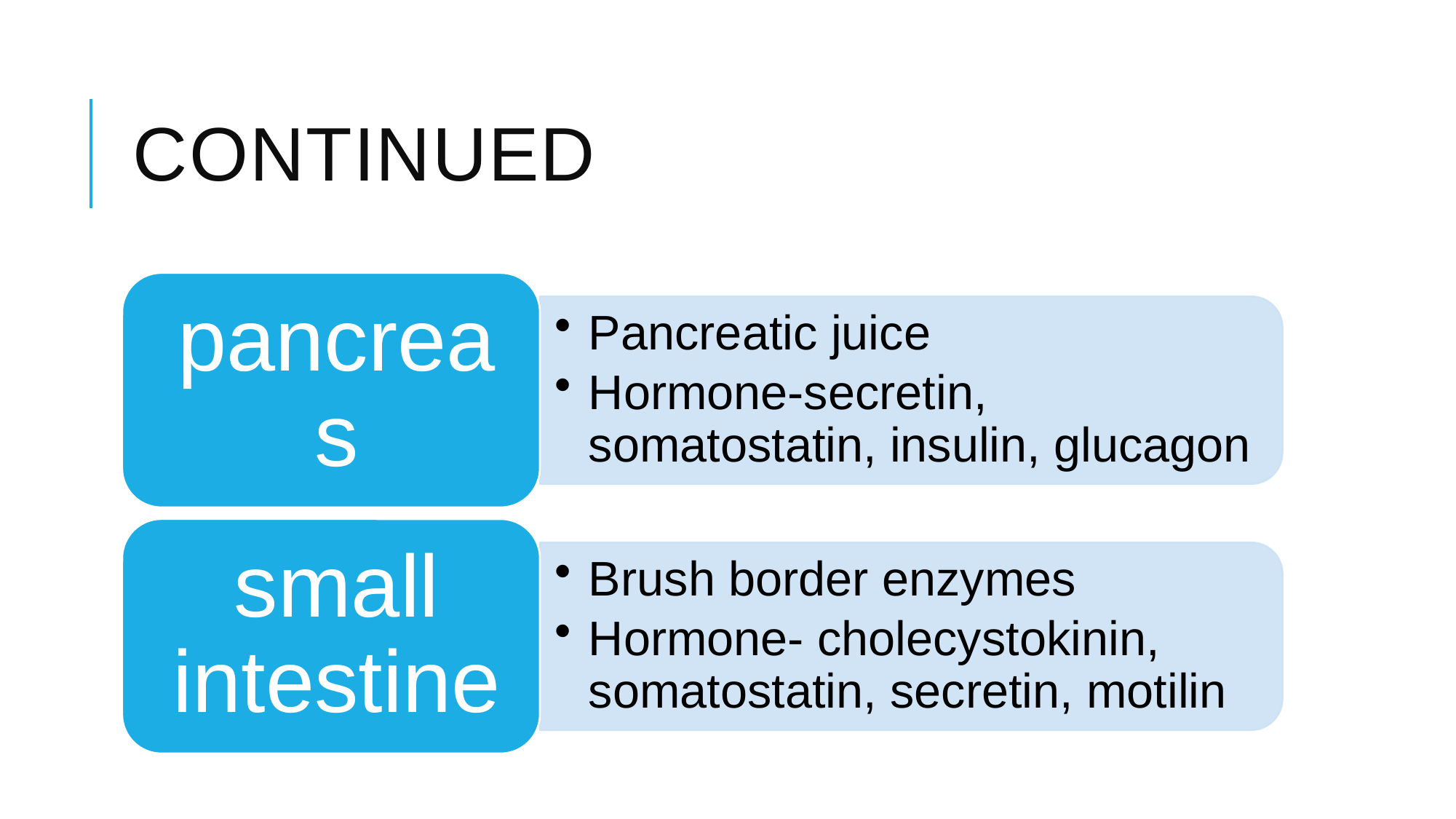

# continued
Pancreatic juice
Hormone-secretin, somatostatin, insulin, glucagon
pancreas
Brush border enzymes
Hormone- cholecystokinin, somatostatin, secretin, motilin
small intestine